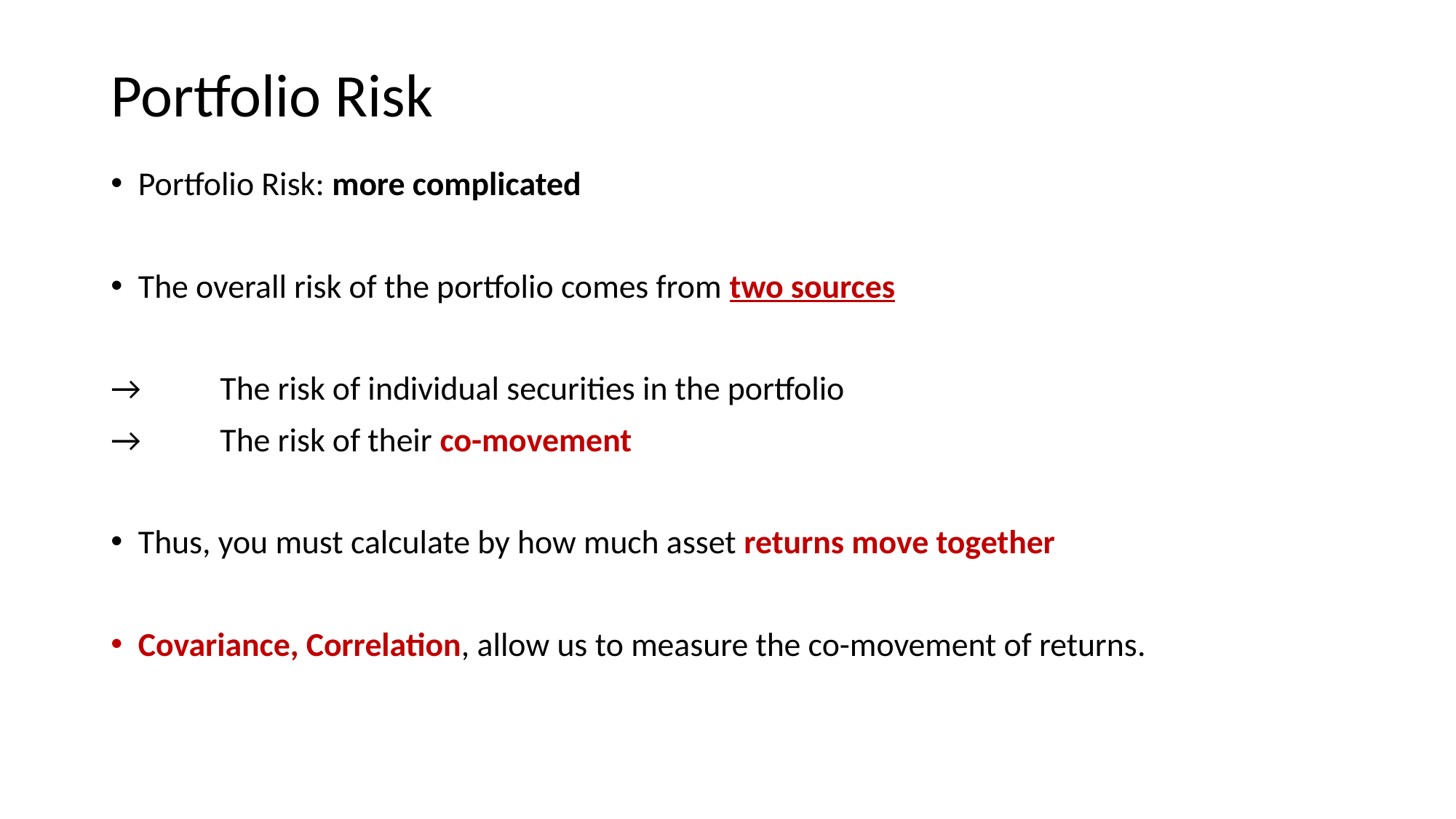

# Portfolio Risk
Portfolio Risk: more complicated

The overall risk of the portfolio comes from two sources

→	The risk of individual securities in the portfolio
→	The risk of their co-movement

Thus, you must calculate by how much asset returns move together

Covariance, Correlation, allow us to measure the co-movement of returns.